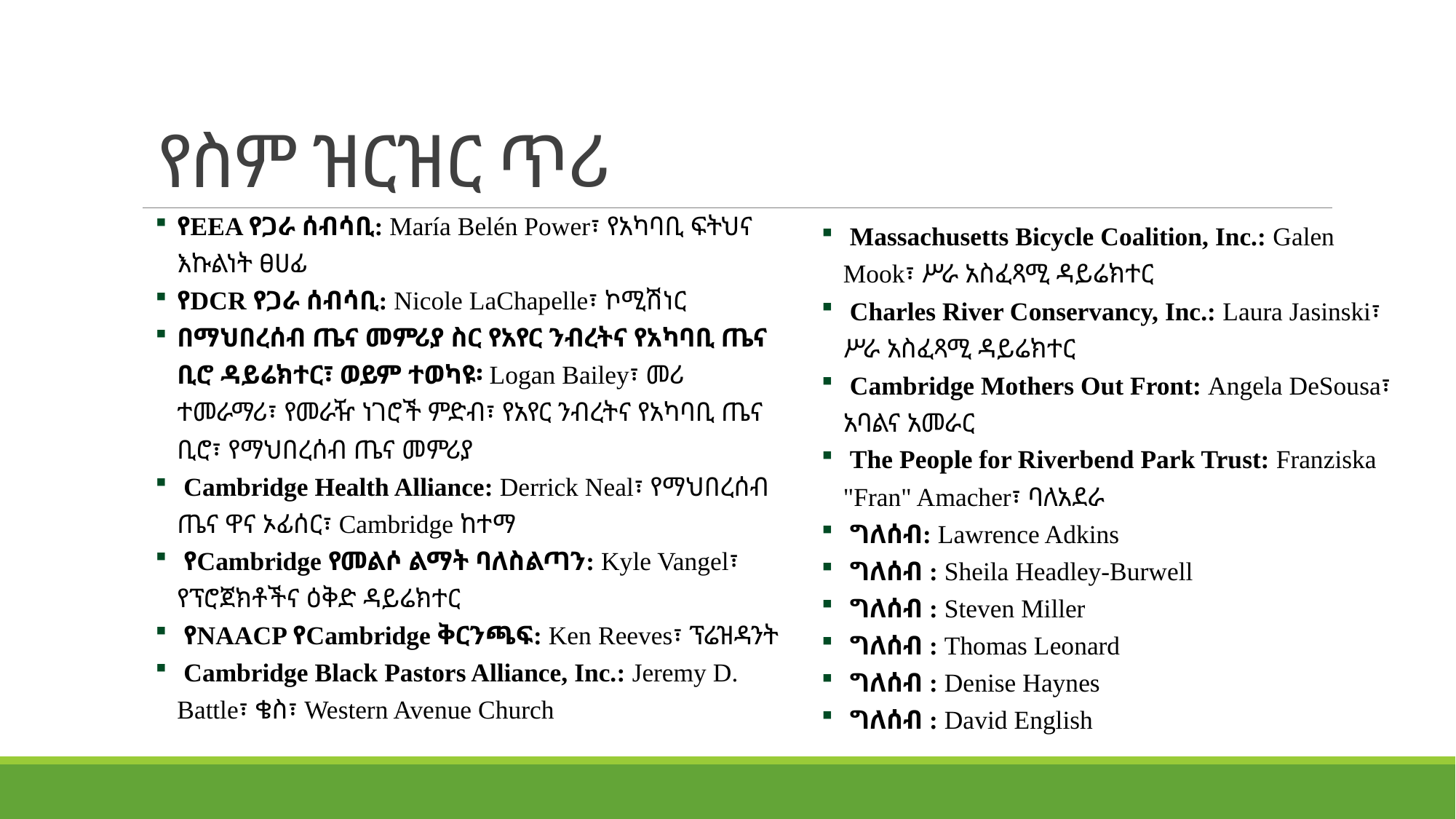

# የስም ዝርዝር ጥሪ
የEEA የጋራ ሰብሳቢ: María Belén Power፣ የአካባቢ ፍትህና እኩልነት ፀሀፊ
የDCR የጋራ ሰብሳቢ: Nicole LaChapelle፣ ኮሚሽነር
በማህበረሰብ ጤና መምሪያ ስር የአየር ንብረትና የአካባቢ ጤና ቢሮ ዳይሬክተር፣ ወይም ተወካዩ፡ Logan Bailey፣ መሪ ተመራማሪ፣ የመራዥ ነገሮች ምድብ፣ የአየር ንብረትና የአካባቢ ጤና ቢሮ፣ የማህበረሰብ ጤና መምሪያ
 Cambridge Health Alliance: Derrick Neal፣ የማህበረሰብ ጤና ዋና ኦፊሰር፣ Cambridge ከተማ
 የCambridge የመልሶ ልማት ባለስልጣን: Kyle Vangel፣ የፕሮጀክቶችና ዕቅድ ዳይሬክተር
 የNAACP የCambridge ቅርንጫፍ: Ken Reeves፣ ፕሬዝዳንት
 Cambridge Black Pastors Alliance, Inc.: Jeremy D. Battle፣ ቄስ፣ Western Avenue Church
 Massachusetts Bicycle Coalition, Inc.: Galen Mook፣ ሥራ አስፈጻሚ ዳይሬክተር
 Charles River Conservancy, Inc.: Laura Jasinski፣ ሥራ አስፈጻሚ ዳይሬክተር
 Cambridge Mothers Out Front: Angela DeSousa፣ አባልና አመራር
 The People for Riverbend Park Trust: Franziska "Fran" Amacher፣ ባለአደራ
 ግለሰብ: Lawrence Adkins
 ግለሰብ : Sheila Headley-Burwell
 ግለሰብ : Steven Miller
 ግለሰብ : Thomas Leonard
 ግለሰብ : Denise Haynes
 ግለሰብ : David English